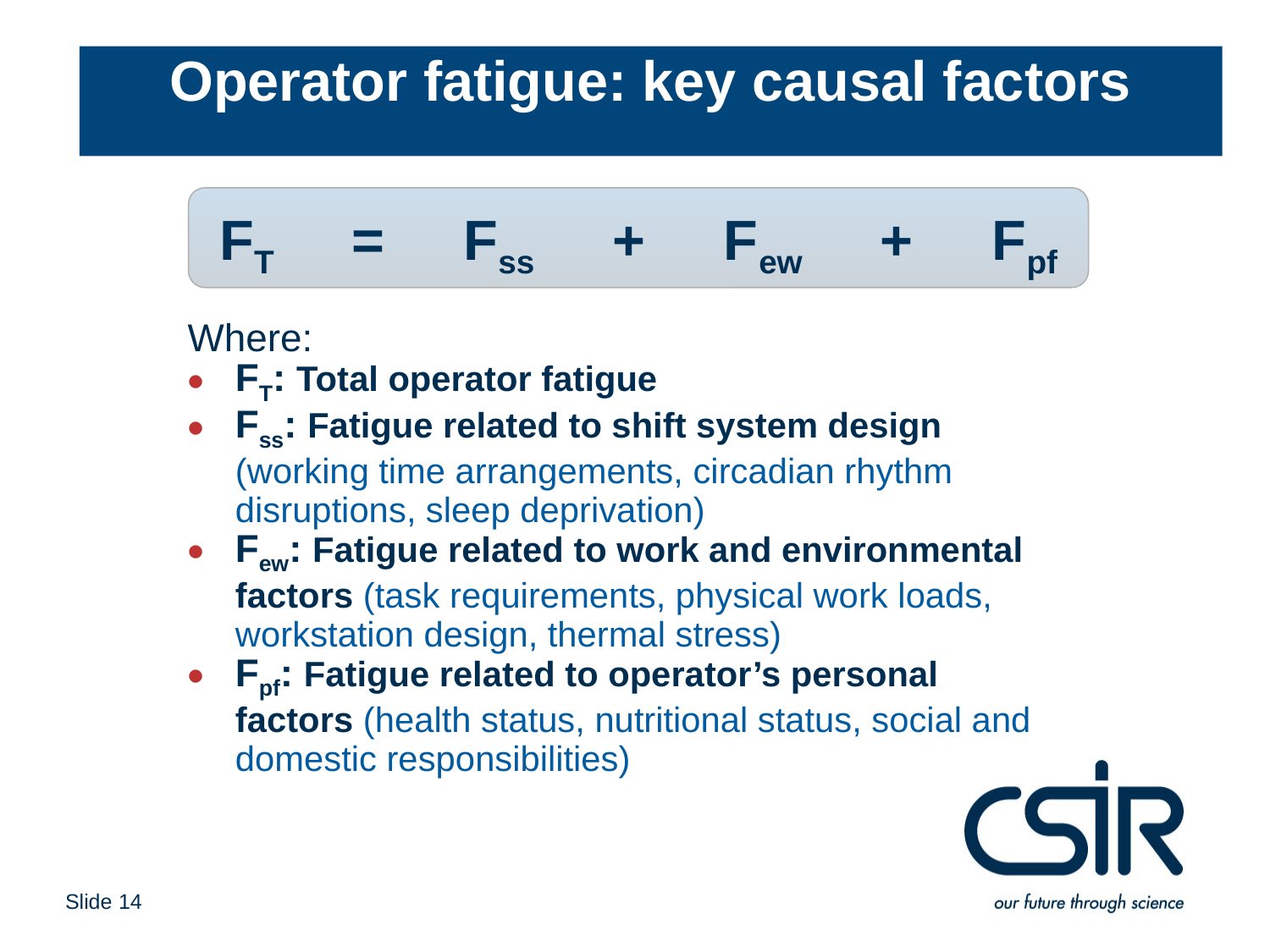

# Operator fatigue: key causal factors

FT     =     Fss     +     Few     +     Fpf
Where:
FT: Total operator fatigue
Fss: Fatigue related to shift system design (working time arrangements, circadian rhythm disruptions, sleep deprivation)
Few: Fatigue related to work and environmental factors (task requirements, physical work loads, workstation design, thermal stress)
Fpf: Fatigue related to operator’s personal factors (health status, nutritional status, social and domestic responsibilities)